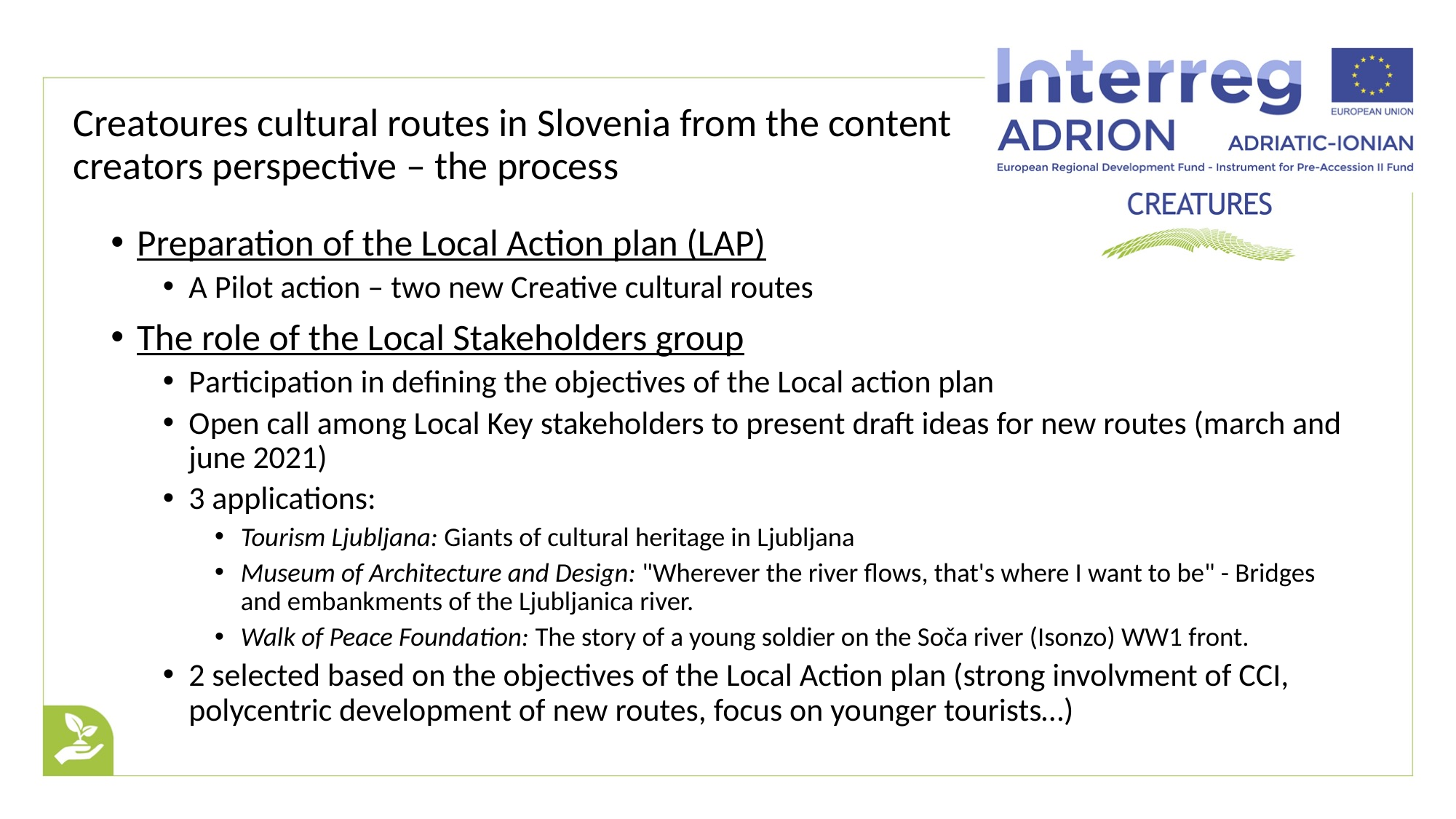

# Creatoures cultural routes in Slovenia from the content creators perspective – the process
Preparation of the Local Action plan (LAP)
A Pilot action – two new Creative cultural routes
The role of the Local Stakeholders group
Participation in defining the objectives of the Local action plan
Open call among Local Key stakeholders to present draft ideas for new routes (march and june 2021)
3 applications:
Tourism Ljubljana: Giants of cultural heritage in Ljubljana
Museum of Architecture and Design: "Wherever the river flows, that's where I want to be" - Bridges and embankments of the Ljubljanica river.
Walk of Peace Foundation: The story of a young soldier on the Soča river (Isonzo) WW1 front.
2 selected based on the objectives of the Local Action plan (strong involvment of CCI, polycentric development of new routes, focus on younger tourists…)